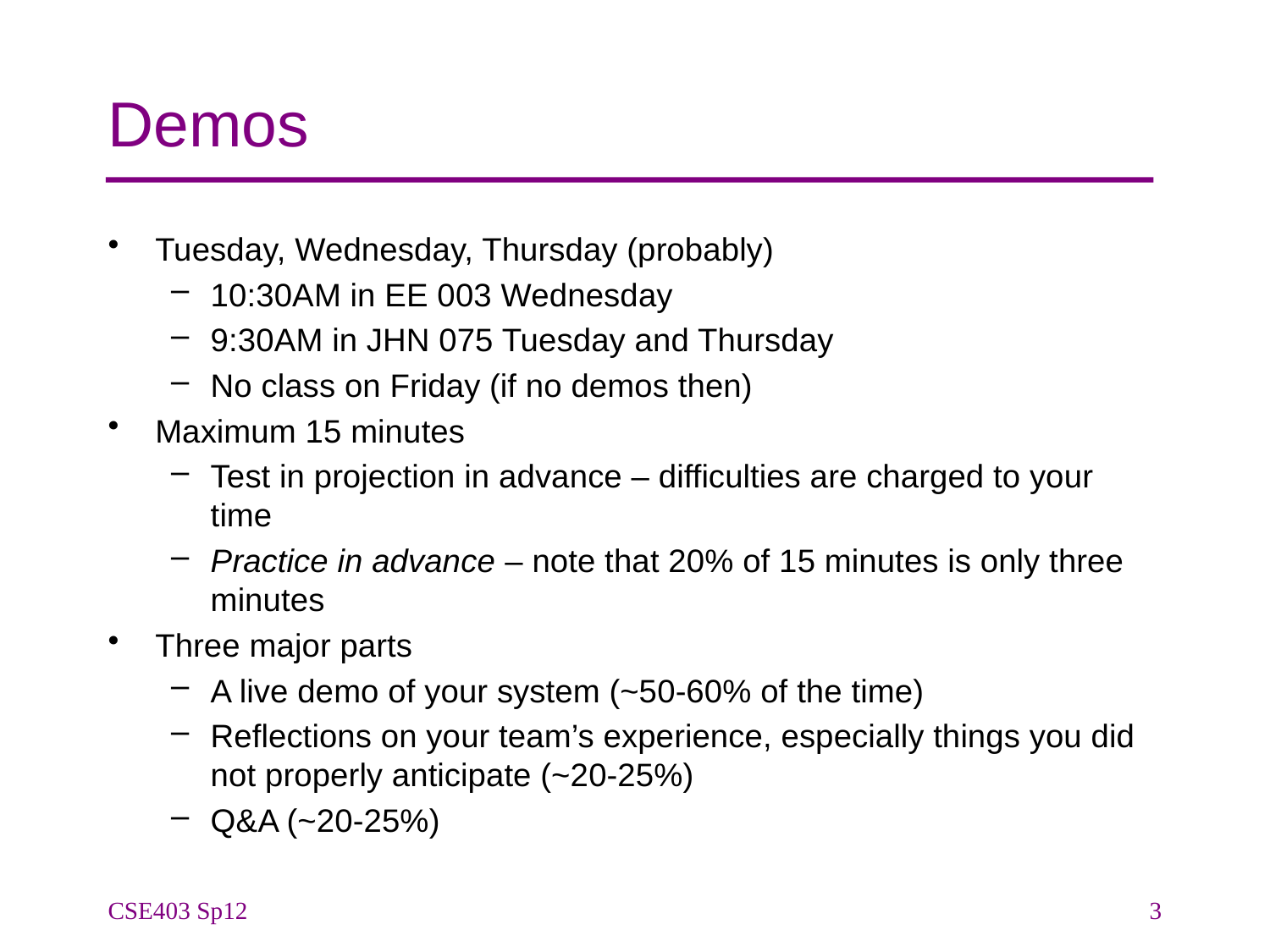

# Demos
Tuesday, Wednesday, Thursday (probably)
10:30AM in EE 003 Wednesday
9:30AM in JHN 075 Tuesday and Thursday
No class on Friday (if no demos then)
Maximum 15 minutes
Test in projection in advance – difficulties are charged to your time
Practice in advance – note that 20% of 15 minutes is only three minutes
Three major parts
A live demo of your system (~50-60% of the time)
Reflections on your team’s experience, especially things you did not properly anticipate (~20-25%)
Q&A (~20-25%)
CSE403 Sp12
3